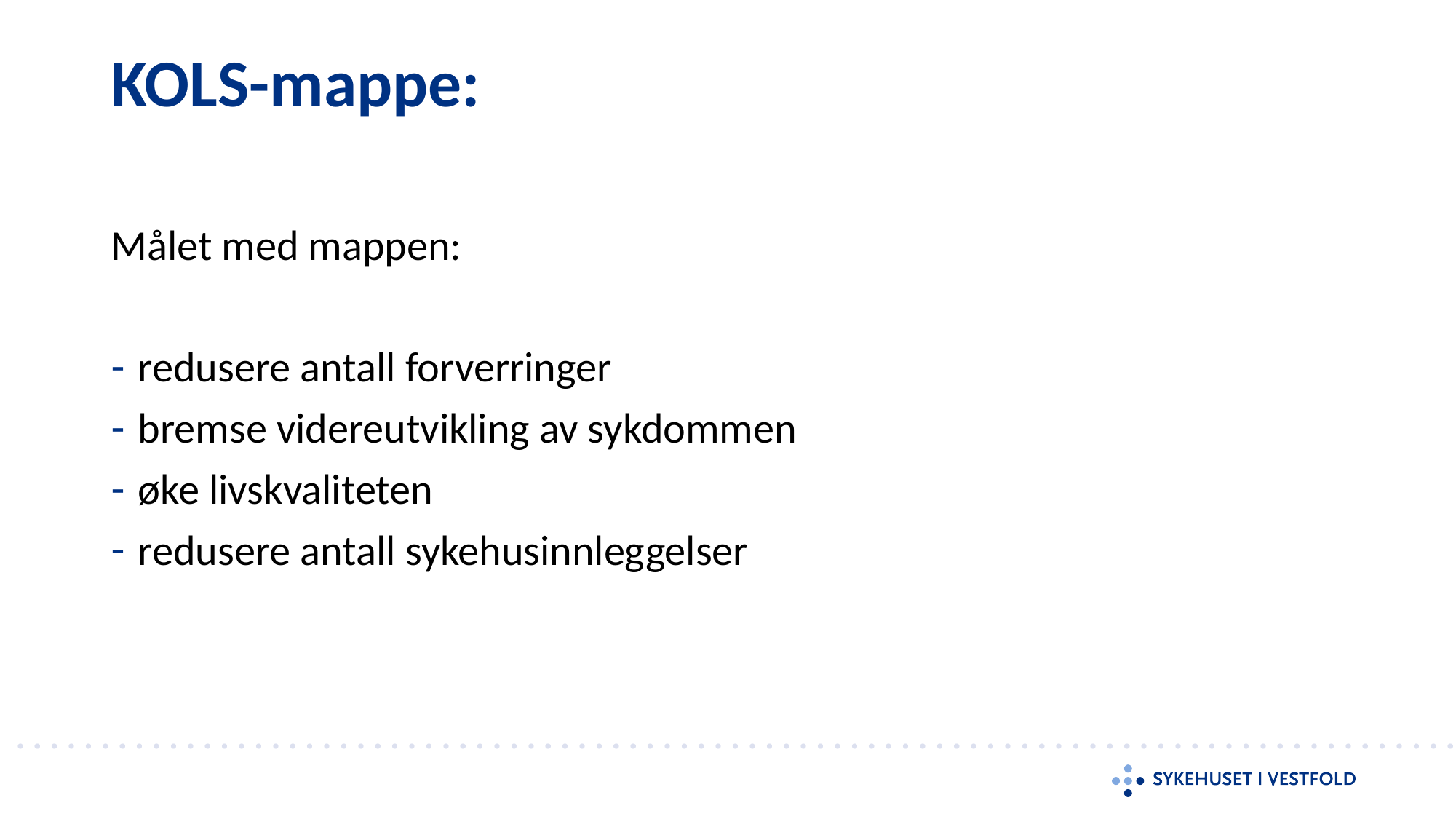

# KOLS-mappe:
Målet med mappen:

redusere antall forverringer
bremse videreutvikling av sykdommen
øke livskvaliteten
redusere antall sykehusinnleggelser